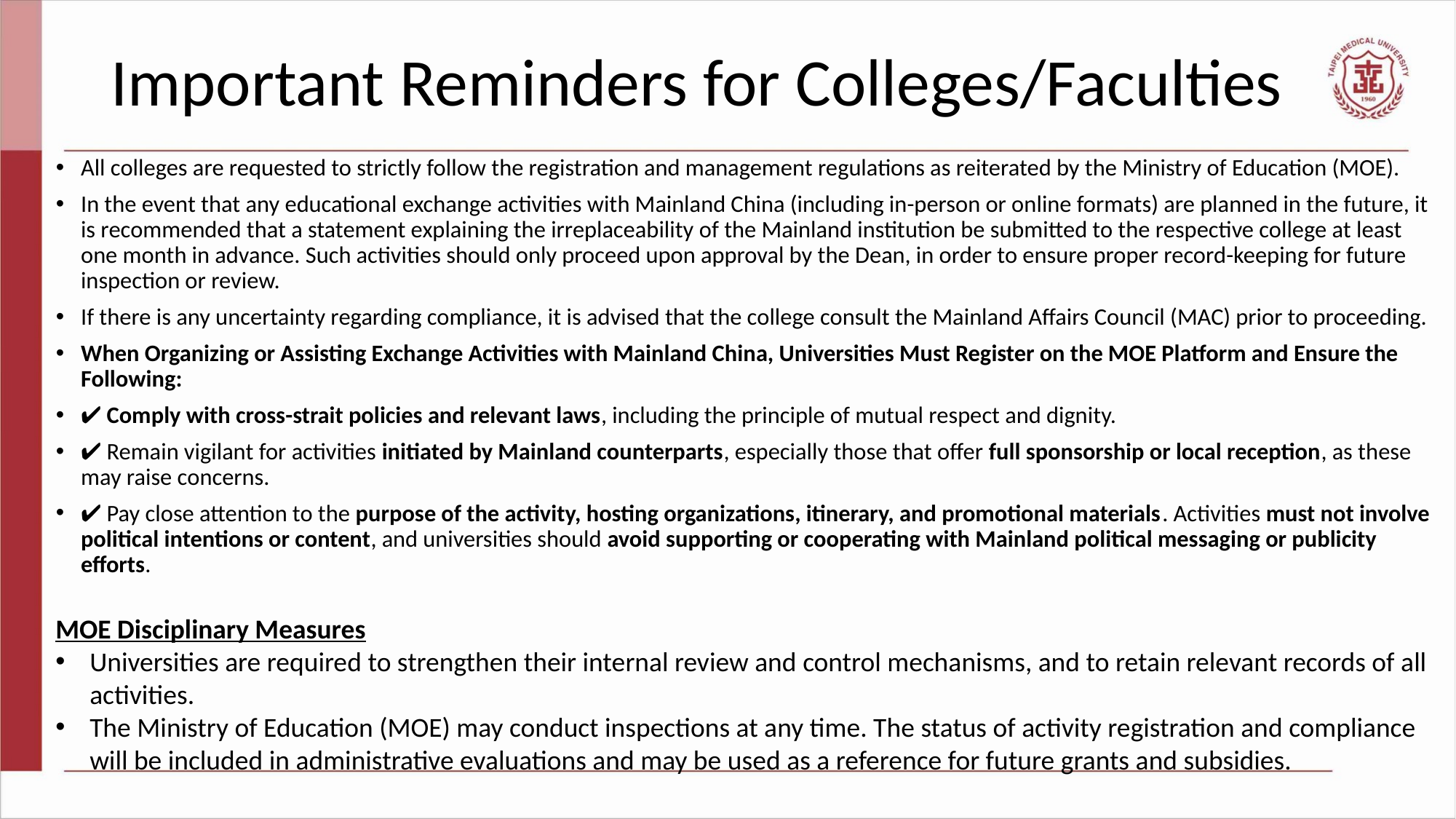

# Important Reminders for Colleges/Faculties
All colleges are requested to strictly follow the registration and management regulations as reiterated by the Ministry of Education (MOE).
In the event that any educational exchange activities with Mainland China (including in-person or online formats) are planned in the future, it is recommended that a statement explaining the irreplaceability of the Mainland institution be submitted to the respective college at least one month in advance. Such activities should only proceed upon approval by the Dean, in order to ensure proper record-keeping for future inspection or review.
If there is any uncertainty regarding compliance, it is advised that the college consult the Mainland Affairs Council (MAC) prior to proceeding.
When Organizing or Assisting Exchange Activities with Mainland China, Universities Must Register on the MOE Platform and Ensure the Following:
✔ Comply with cross-strait policies and relevant laws, including the principle of mutual respect and dignity.
✔ Remain vigilant for activities initiated by Mainland counterparts, especially those that offer full sponsorship or local reception, as these may raise concerns.
✔ Pay close attention to the purpose of the activity, hosting organizations, itinerary, and promotional materials. Activities must not involve political intentions or content, and universities should avoid supporting or cooperating with Mainland political messaging or publicity efforts.

MOE Disciplinary Measures
Universities are required to strengthen their internal review and control mechanisms, and to retain relevant records of all activities.
The Ministry of Education (MOE) may conduct inspections at any time. The status of activity registration and compliance will be included in administrative evaluations and may be used as a reference for future grants and subsidies.